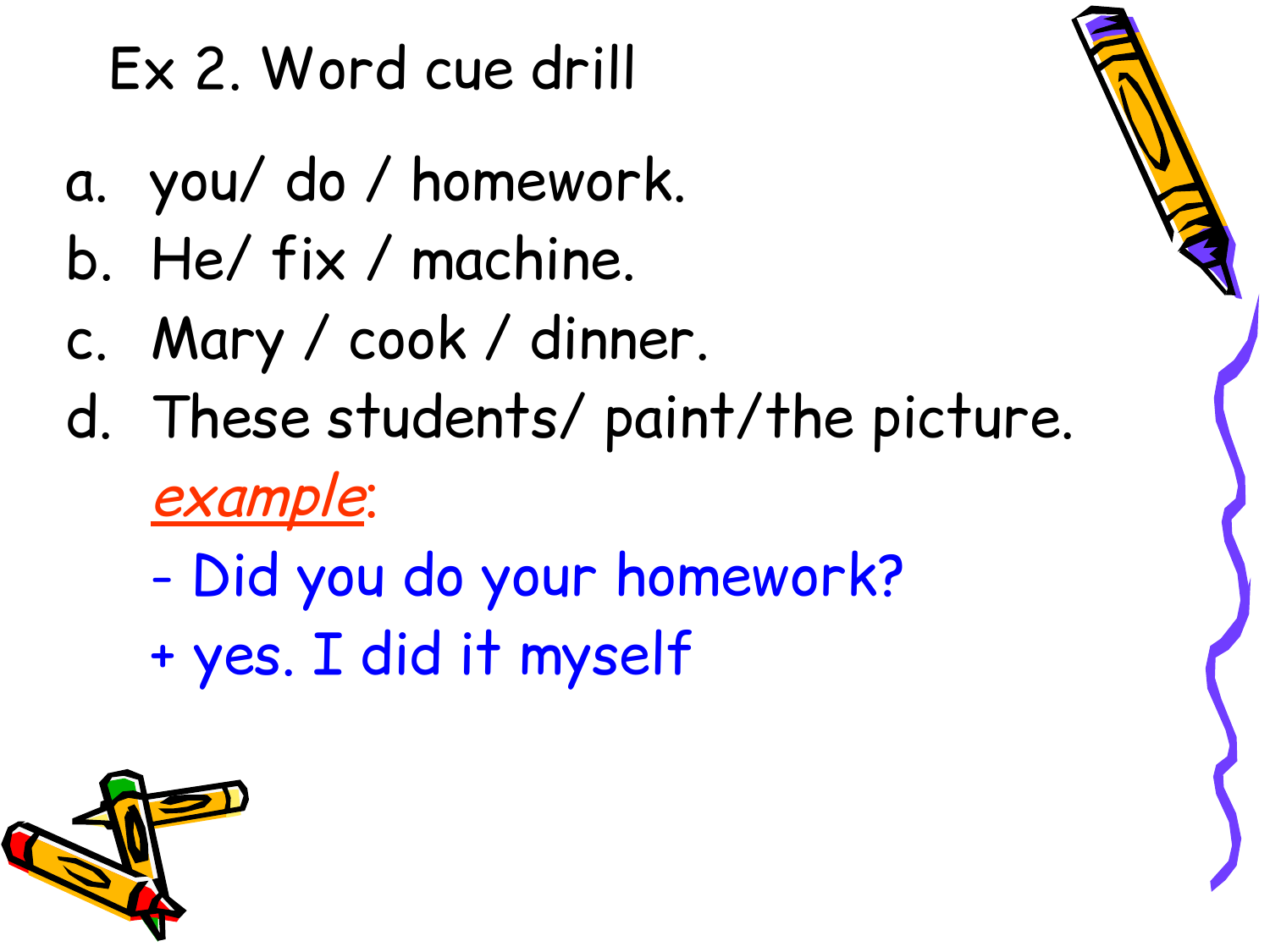

# Ex 2. Word cue drill
you/ do / homework.
He/ fix / machine.
Mary / cook / dinner.
These students/ paint/the picture.
	example:
	- Did you do your homework?
	+ yes. I did it myself